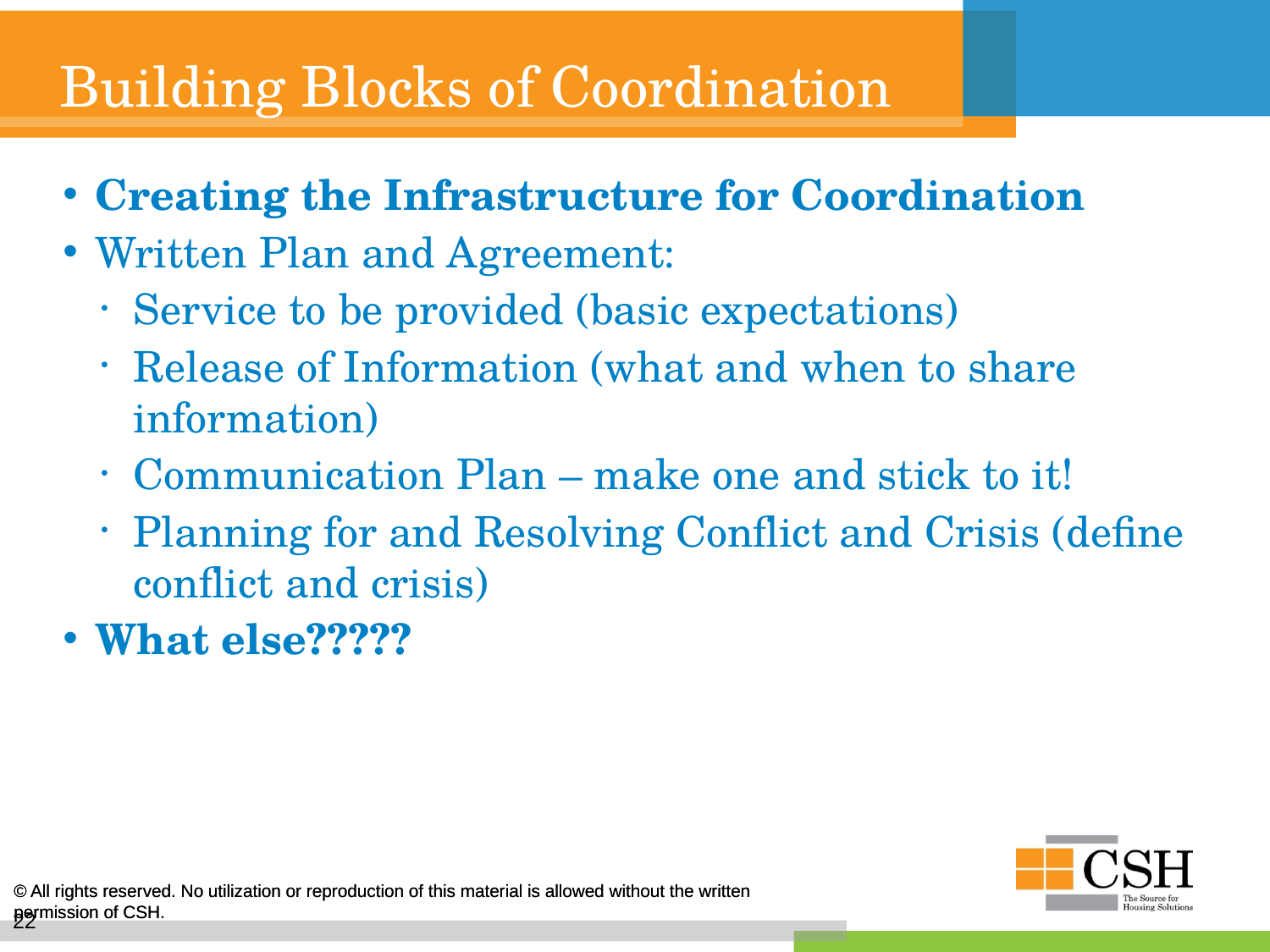

# Building Blocks of Coordination
Creating the Infrastructure for Coordination
Written Plan and Agreement:
Service to be provided (basic expectations)
Release of Information (what and when to share information)
Communication Plan – make one and stick to it!
Planning for and Resolving Conflict and Crisis (define conflict and crisis)
What else?????

22